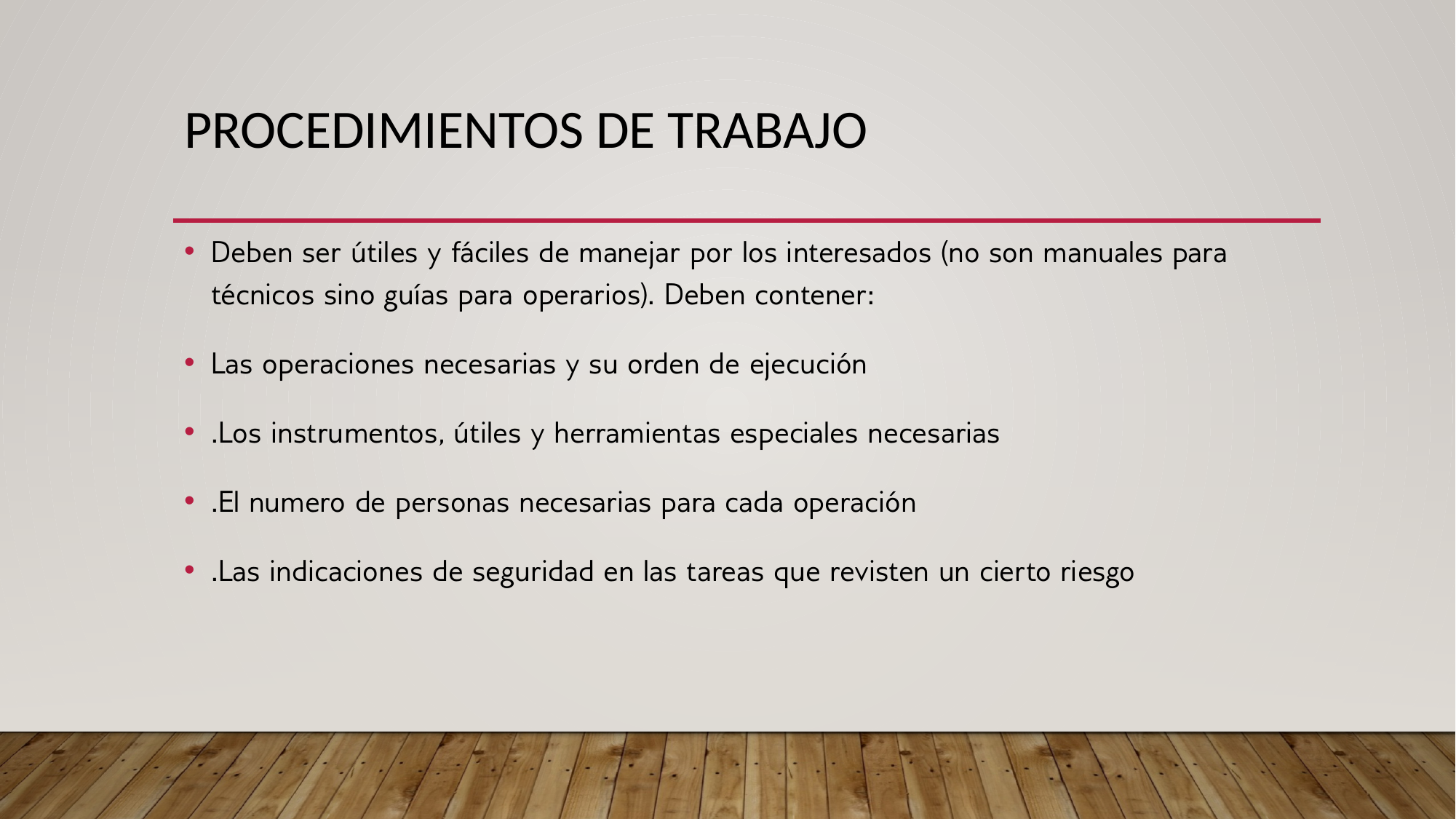

# Procedimientos de trabajo
Deben ser útiles y fáciles de manejar por los interesados (no son manuales para técnicos sino guías para operarios). Deben contener:
Las operaciones necesarias y su orden de ejecución
.Los instrumentos, útiles y herramientas especiales necesarias
.El numero de personas necesarias para cada operación
.Las indicaciones de seguridad en las tareas que revisten un cierto riesgo